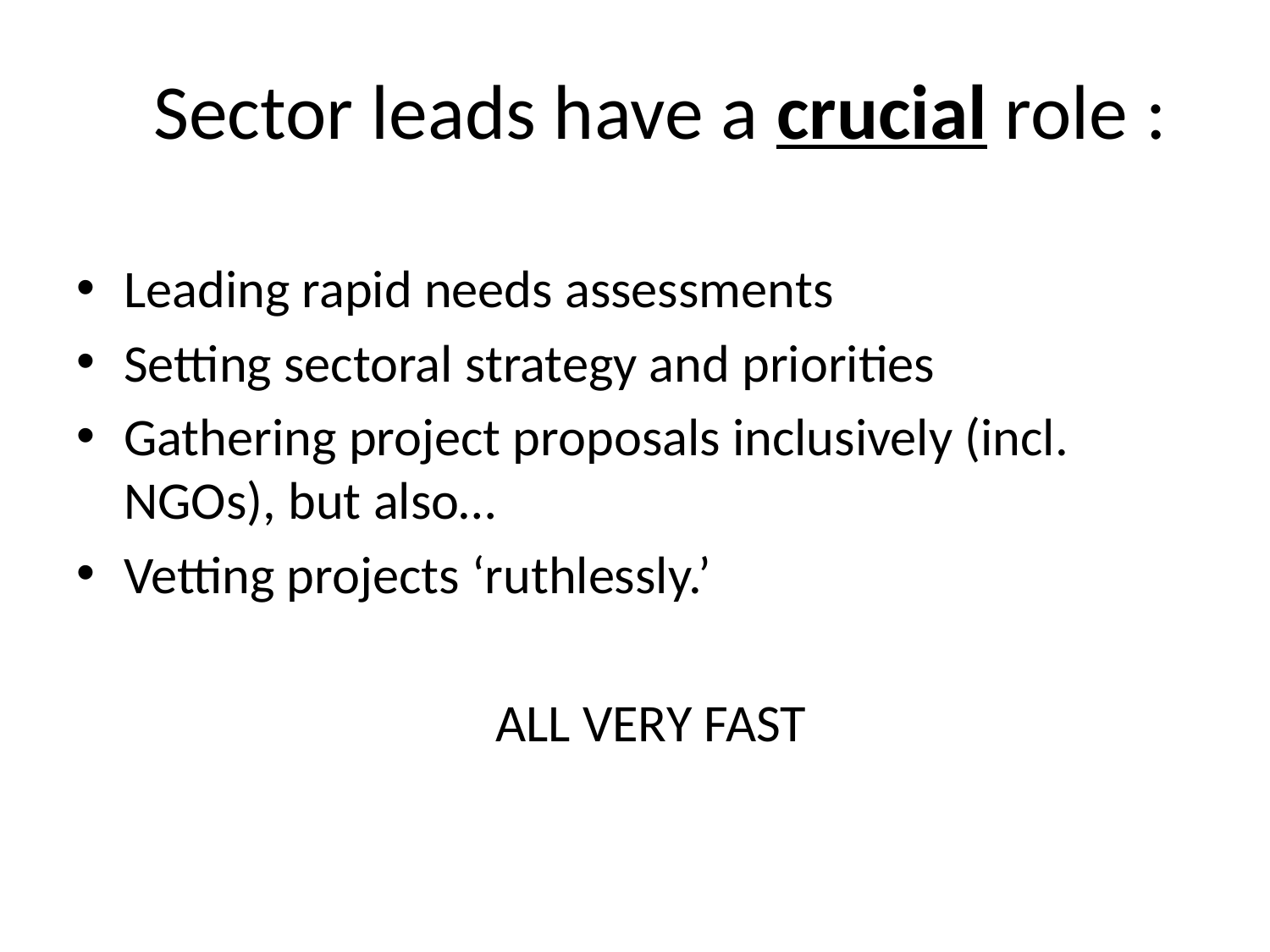

# Sector leads have a crucial role :
Leading rapid needs assessments
Setting sectoral strategy and priorities
Gathering project proposals inclusively (incl. NGOs), but also…
Vetting projects ‘ruthlessly.’

ALL VERY FAST